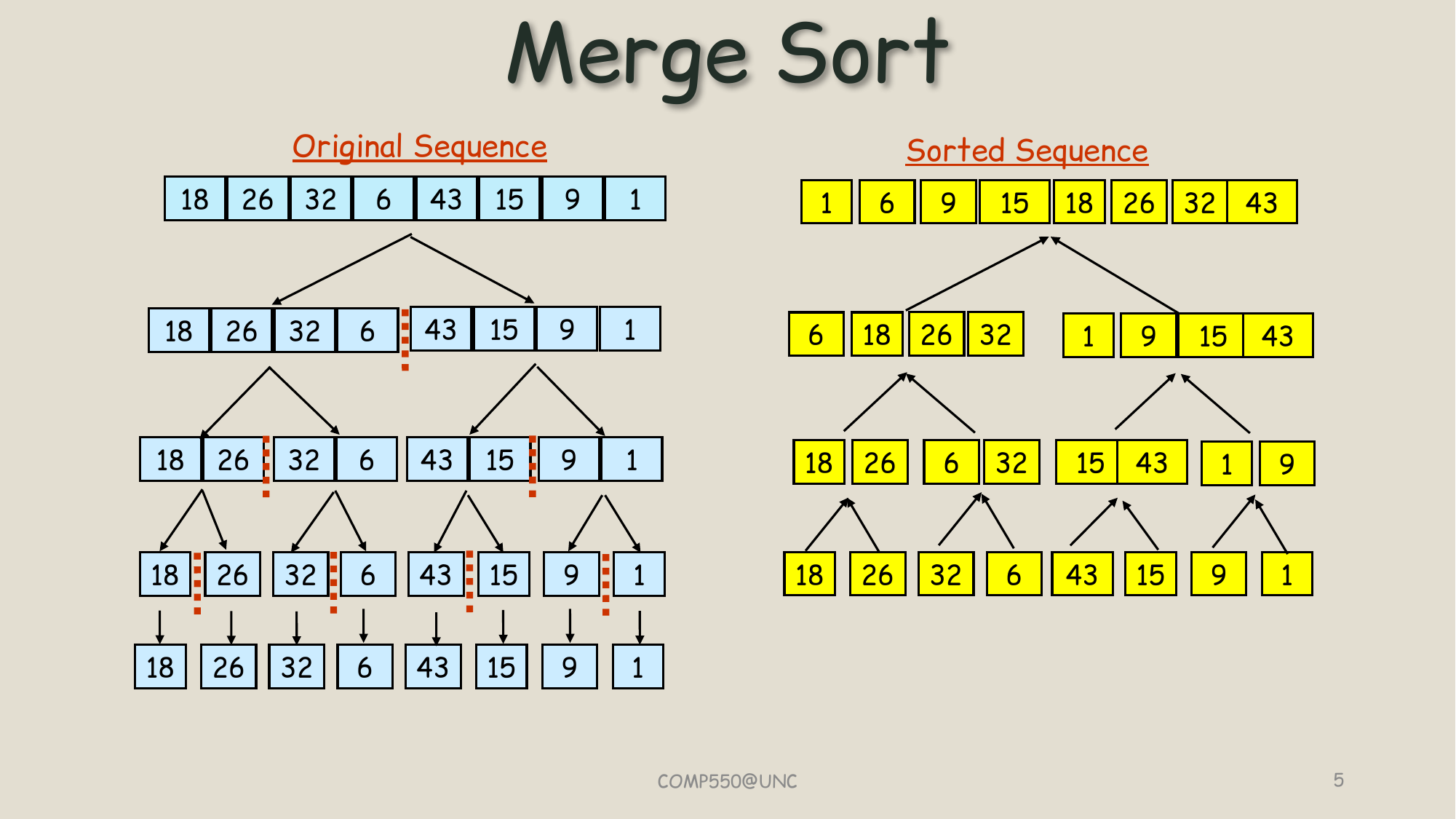

Merge Sort
Original Sequence
Sorted Sequence
18
26
32
 6
43
15
 9
 1
 1
 6
 9
15
18
26
32
43

18
26
32
 6

43
15
 9
 1

26
32
 6
18
 1
 9
15
43

43
15

18
26

32
 6

 9
 1

18
26
 6
32
15
43
 1
 9

18

26

 6

43

32

15

 9

 1

18
26
32
 6
43
15
 9
 1

 6

 9

15

18

 1

26

32

43
COMP550@UNC
5